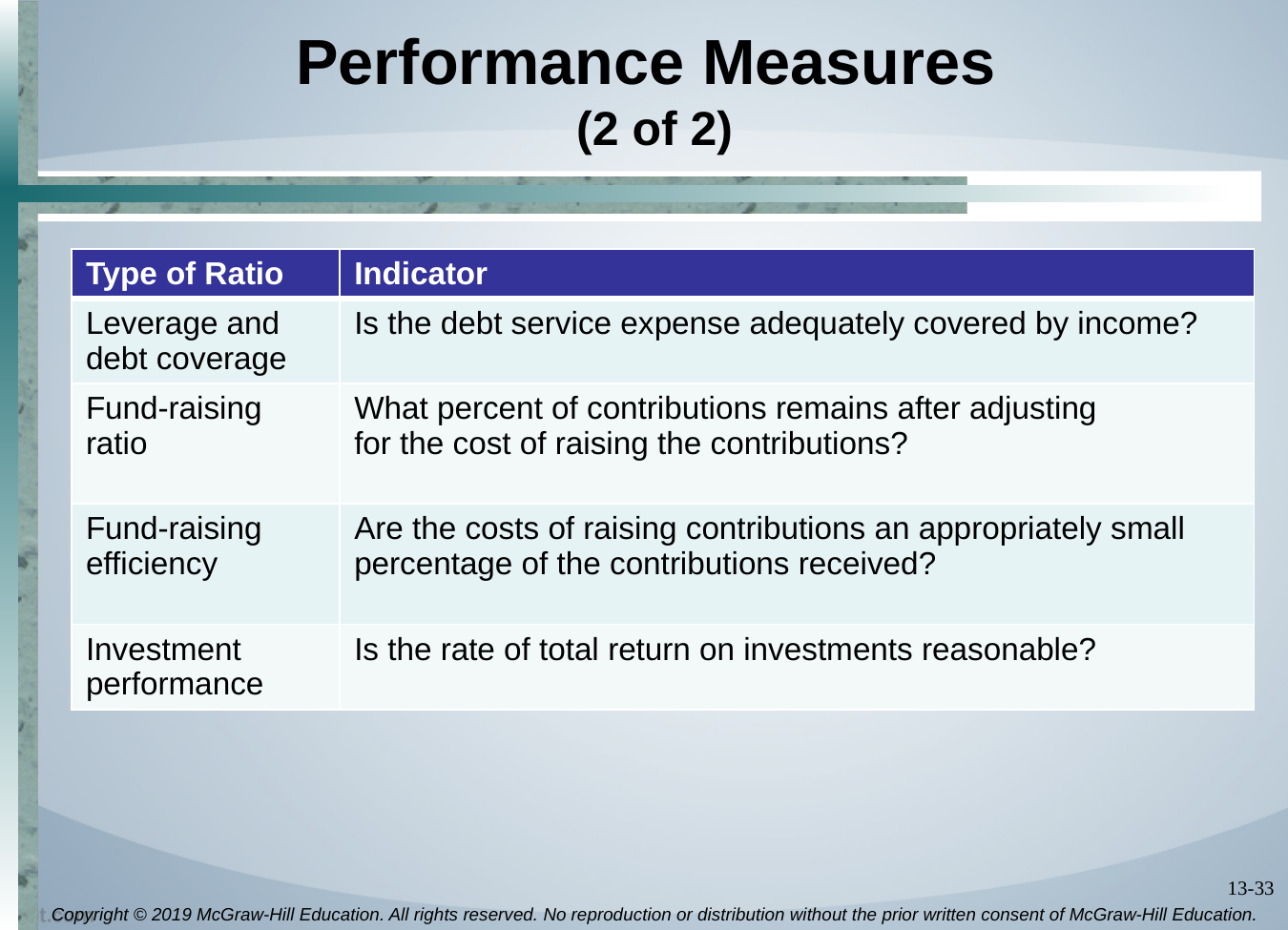

# Performance Measures (2 of 2)
| Type of Ratio | Indicator |
| --- | --- |
| Leverage and debt coverage | Is the debt service expense adequately covered by income? |
| Fund-raising ratio | What percent of contributions remains after adjusting for the cost of raising the contributions? |
| Fund-raising efficiency | Are the costs of raising contributions an appropriately small percentage of the contributions received? |
| Investment performance | Is the rate of total return on investments reasonable? |